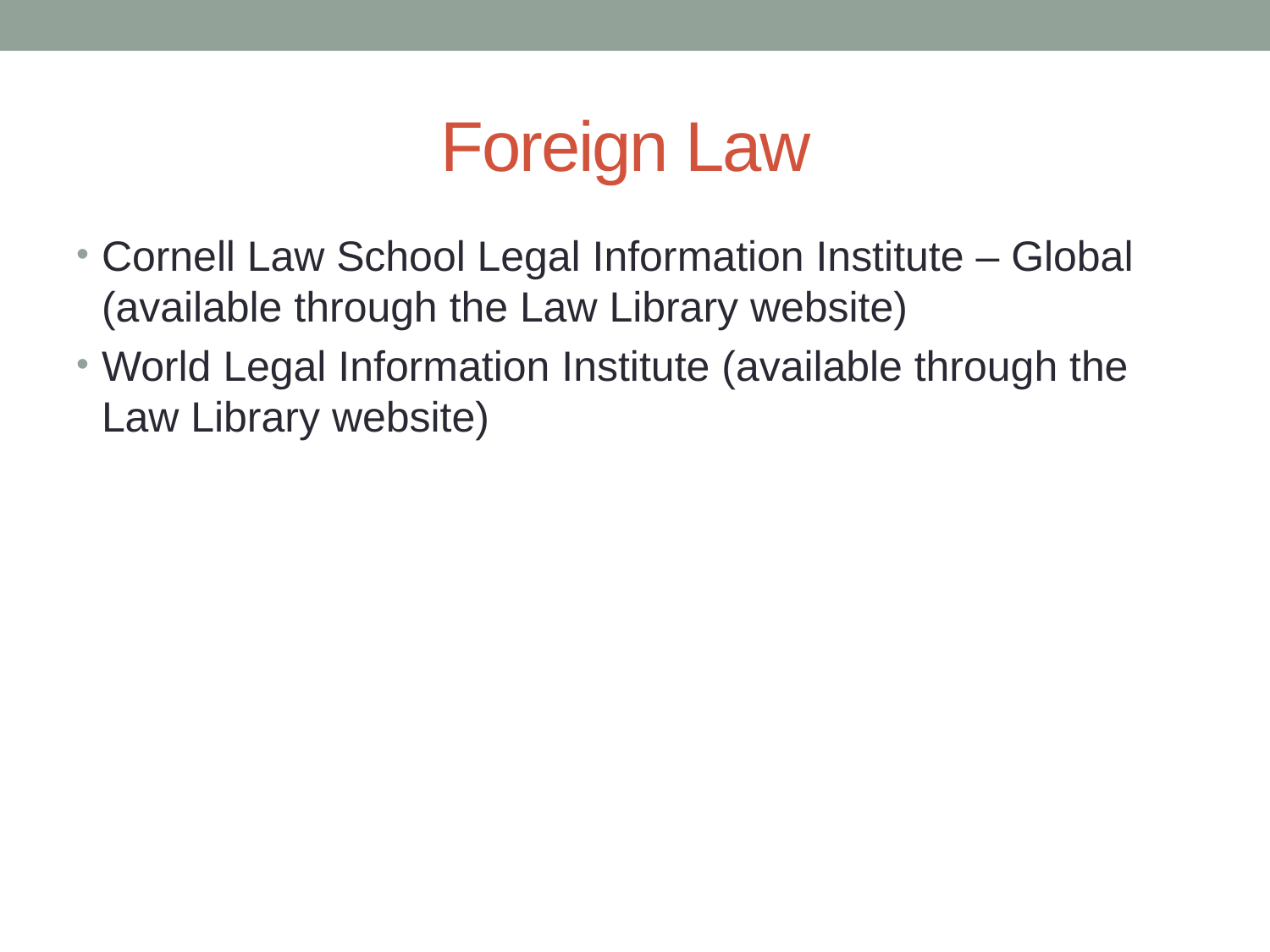

# Foreign Law
Cornell Law School Legal Information Institute – Global (available through the Law Library website)
World Legal Information Institute (available through the Law Library website)